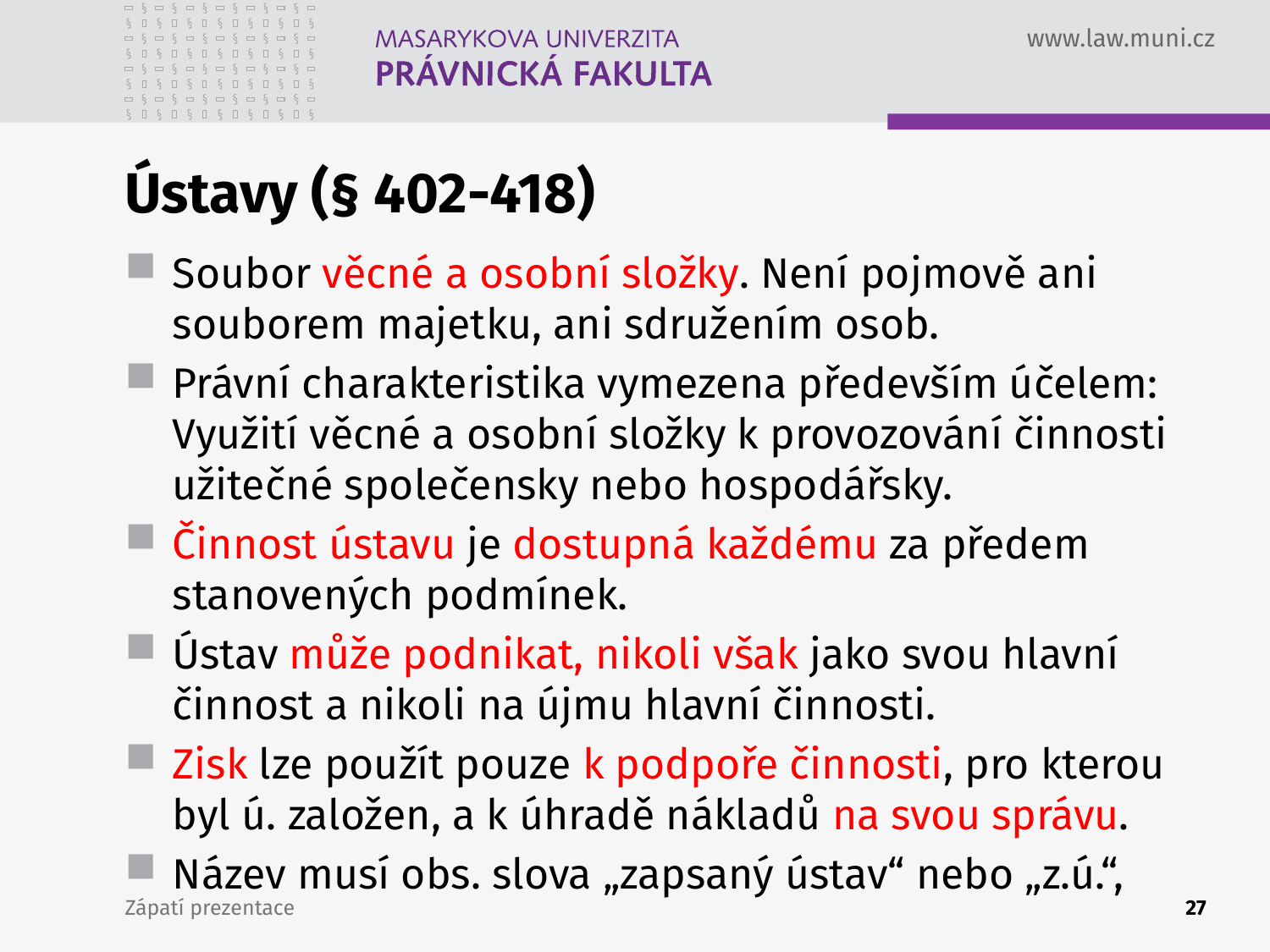

# Ústavy (§ 402-418)
Soubor věcné a osobní složky. Není pojmově ani souborem majetku, ani sdružením osob.
Právní charakteristika vymezena především účelem: Využití věcné a osobní složky k provozování činnosti užitečné společensky nebo hospodářsky.
Činnost ústavu je dostupná každému za předem stanovených podmínek.
Ústav může podnikat, nikoli však jako svou hlavní činnost a nikoli na újmu hlavní činnosti.
Zisk lze použít pouze k podpoře činnosti, pro kterou byl ú. založen, a k úhradě nákladů na svou správu.
Název musí obs. slova „zapsaný ústav“ nebo „z.ú.“,
Zápatí prezentace
27